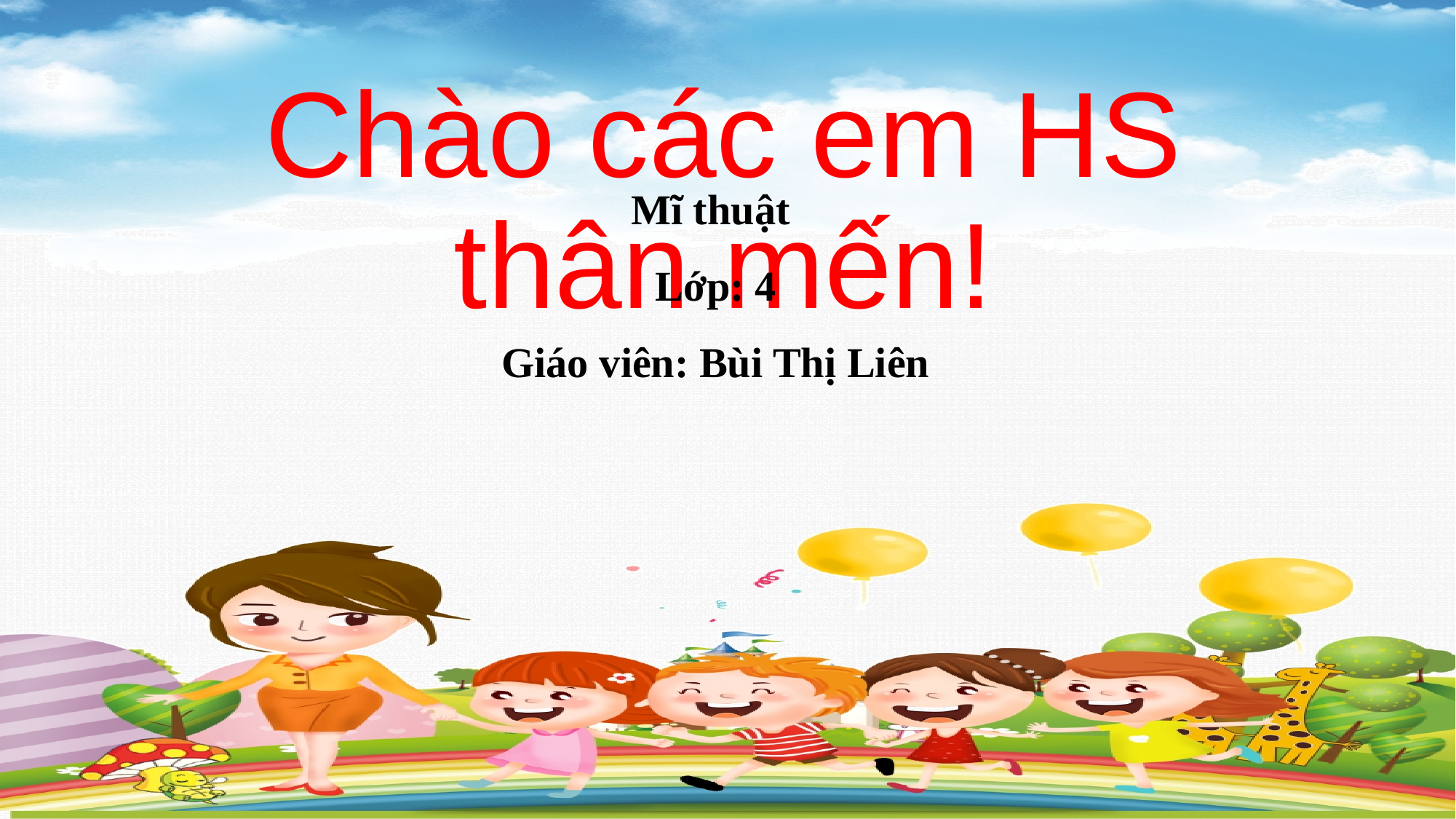

Chào các em HS thân mến!
Mĩ thuật
Lớp: 4
Giáo viên: Bùi Thị Liên